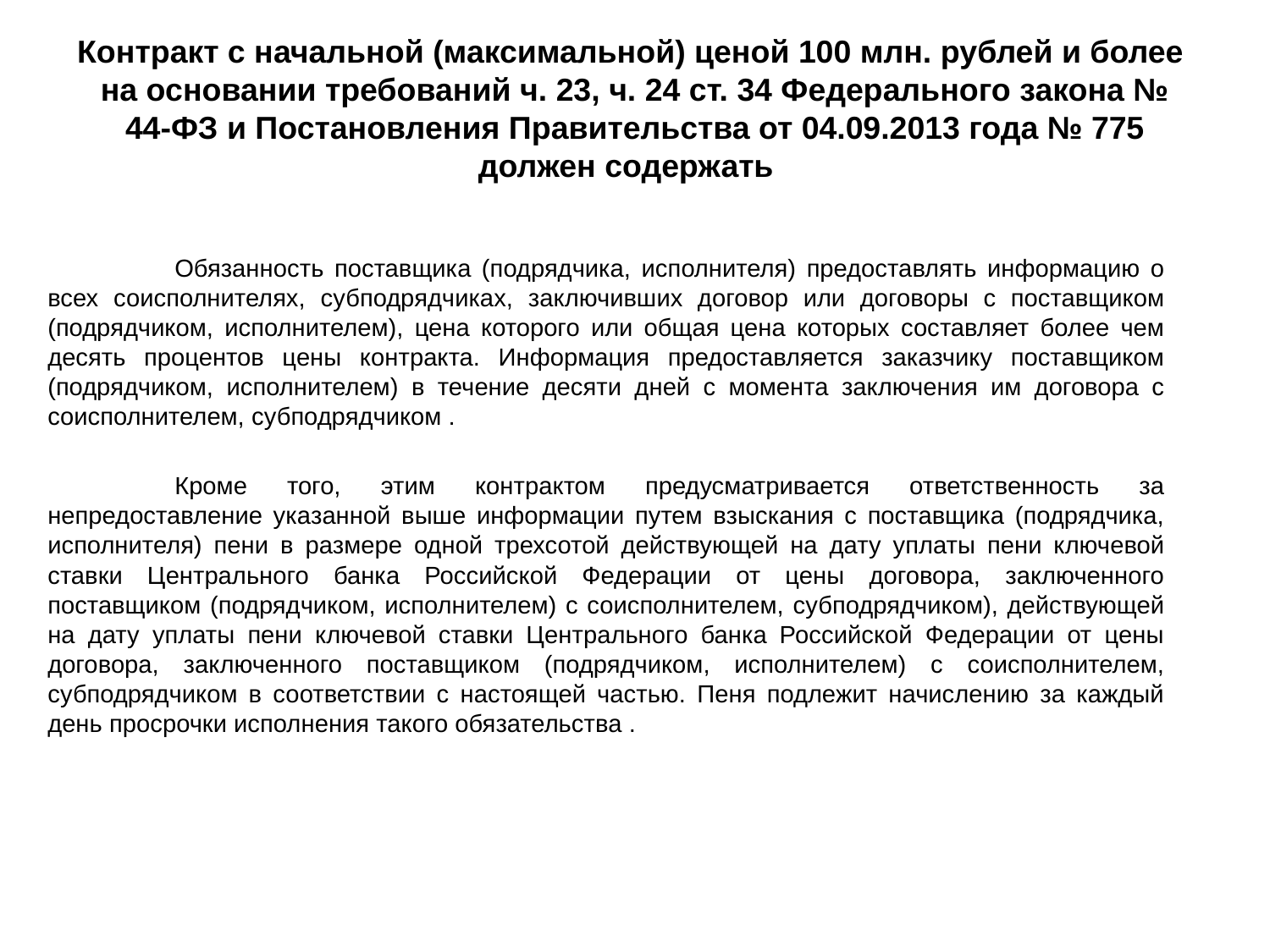

# Контракт с начальной (максимальной) ценой 100 млн. рублей и более  на основании требований ч. 23, ч. 24 ст. 34 Федерального закона № 44-ФЗ и Постановления Правительства от 04.09.2013 года № 775 должен содержать
	Обязанность поставщика (подрядчика, исполнителя) предоставлять информацию о всех соисполнителях, субподрядчиках, заключивших договор или договоры с поставщиком (подрядчиком, исполнителем), цена которого или общая цена которых составляет более чем десять процентов цены контракта. Информация предоставляется заказчику поставщиком (подрядчиком, исполнителем) в течение десяти дней с момента заключения им договора с соисполнителем, субподрядчиком .

	Кроме того, этим контрактом предусматривается ответственность за непредоставление указанной выше информации путем взыскания с поставщика (подрядчика, исполнителя) пени в размере одной трехсотой действующей на дату уплаты пени ключевой ставки Центрального банка Российской Федерации от цены договора, заключенного поставщиком (подрядчиком, исполнителем) с соисполнителем, субподрядчиком), действующей на дату уплаты пени ключевой ставки Центрального банка Российской Федерации от цены договора, заключенного поставщиком (подрядчиком, исполнителем) с соисполнителем, субподрядчиком в соответствии с настоящей частью. Пеня подлежит начислению за каждый день просрочки исполнения такого обязательства .